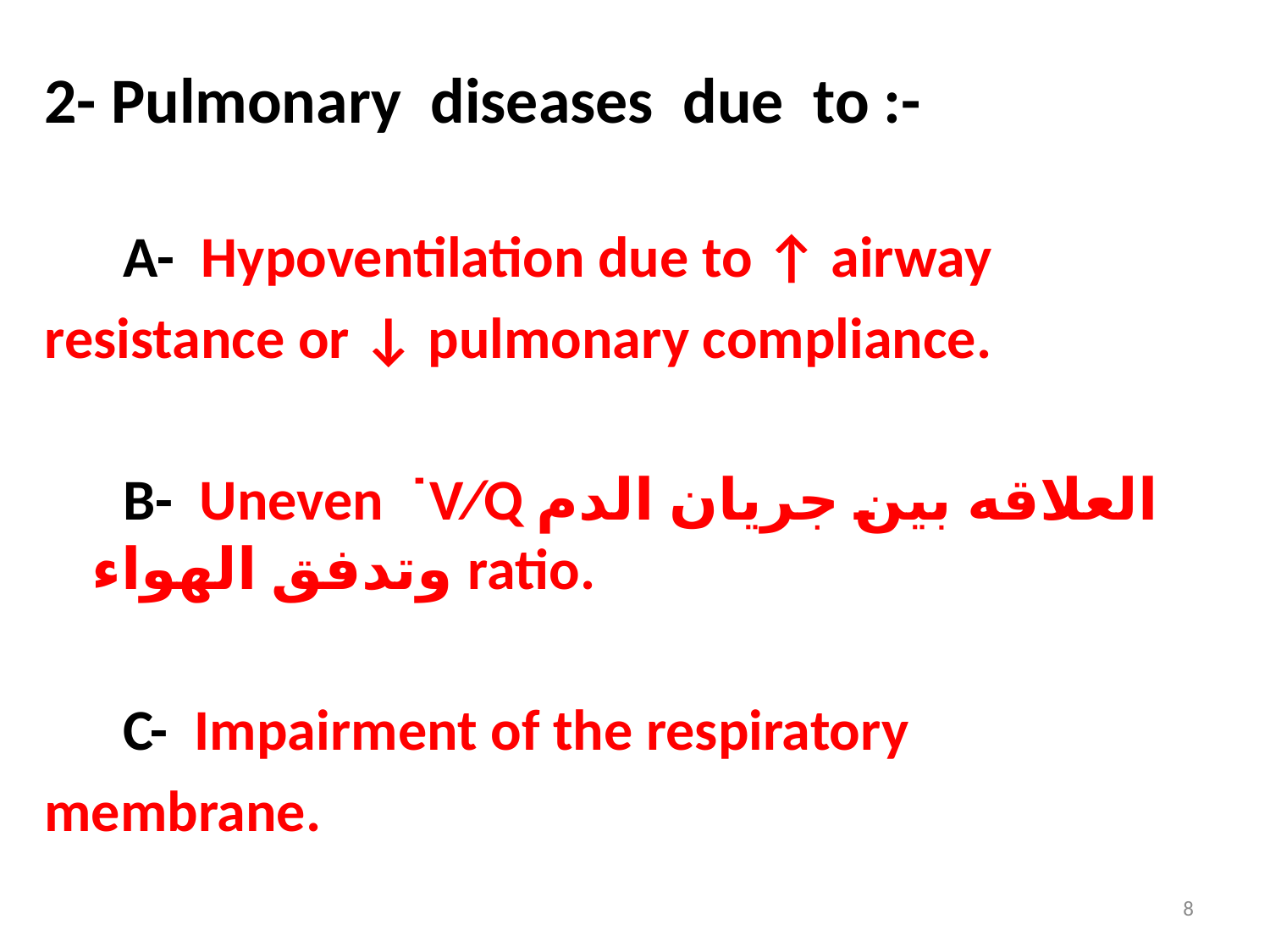

2- Pulmonary  diseases  due  to :-

      A-  Hypoventilation due to ↑ airway
resistance or ↓ pulmonary compliance.

      B-  Uneven  ˙V⁄Q العلاقه بين جريان الدم وتدفق الهواء ratio.

      C-  Impairment of the respiratory
membrane.
8